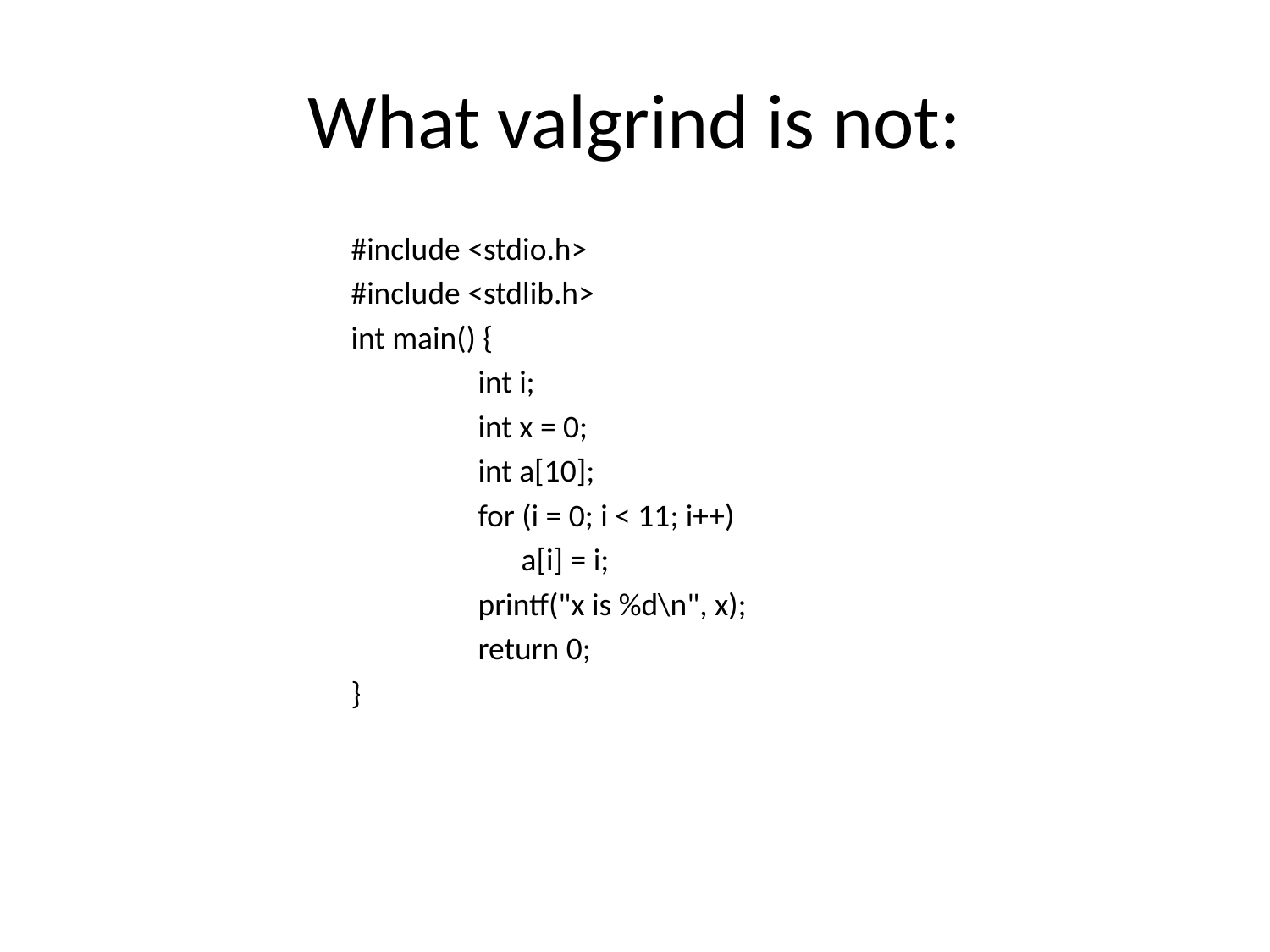

What valgrind is not:
#include <stdio.h>
#include <stdlib.h>
int main() {
	int i;
	int x = 0;
	int a[10];
	for (i = 0; i < 11; i++)
	      a[i] = i;
	printf("x is %d\n", x);
	return 0;
}